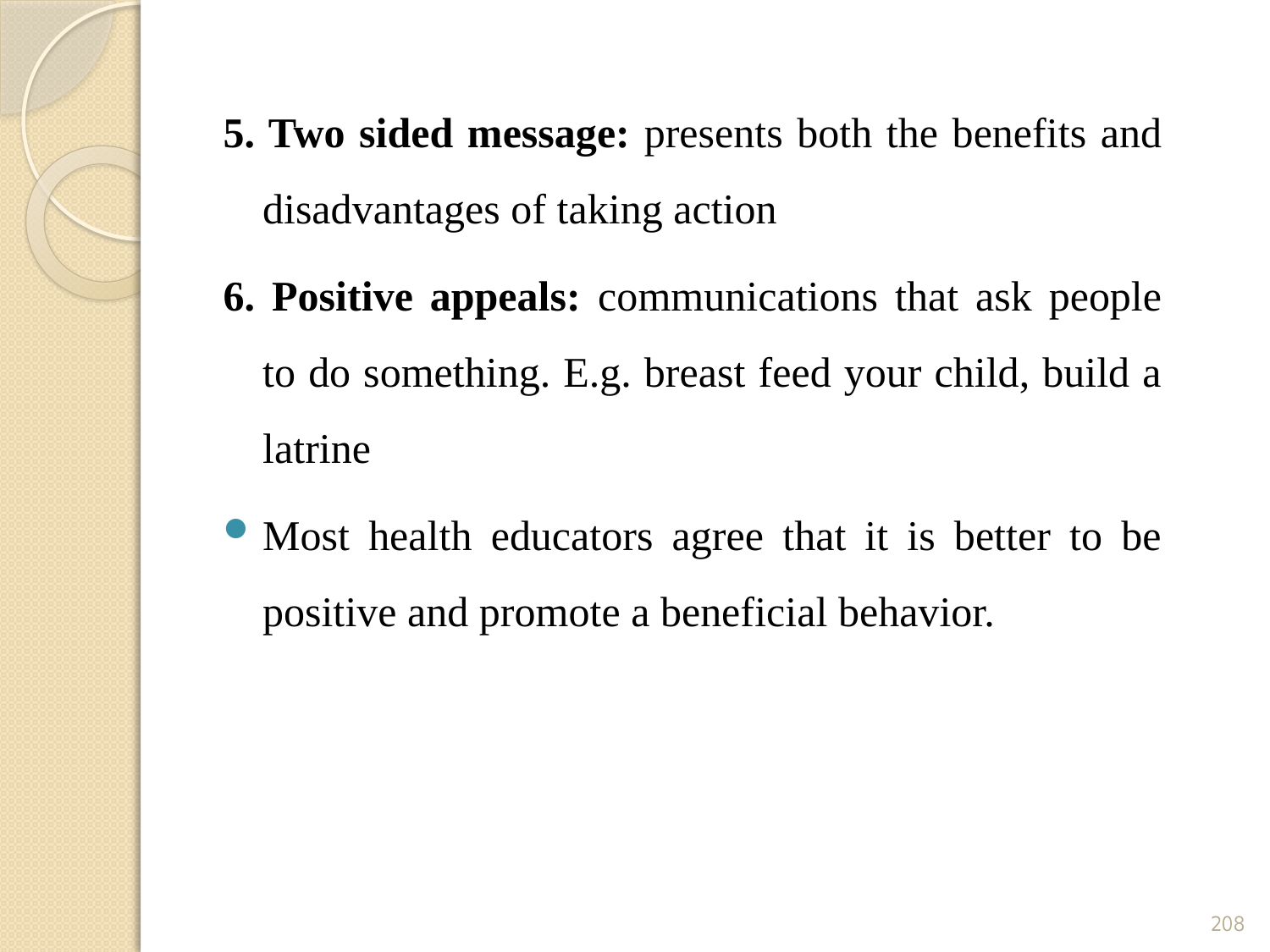

5. Two sided message: presents both the benefits and disadvantages of taking action
6. Positive appeals: communications that ask people to do something. E.g. breast feed your child, build a latrine
Most health educators agree that it is better to be positive and promote a beneficial behavior.

208